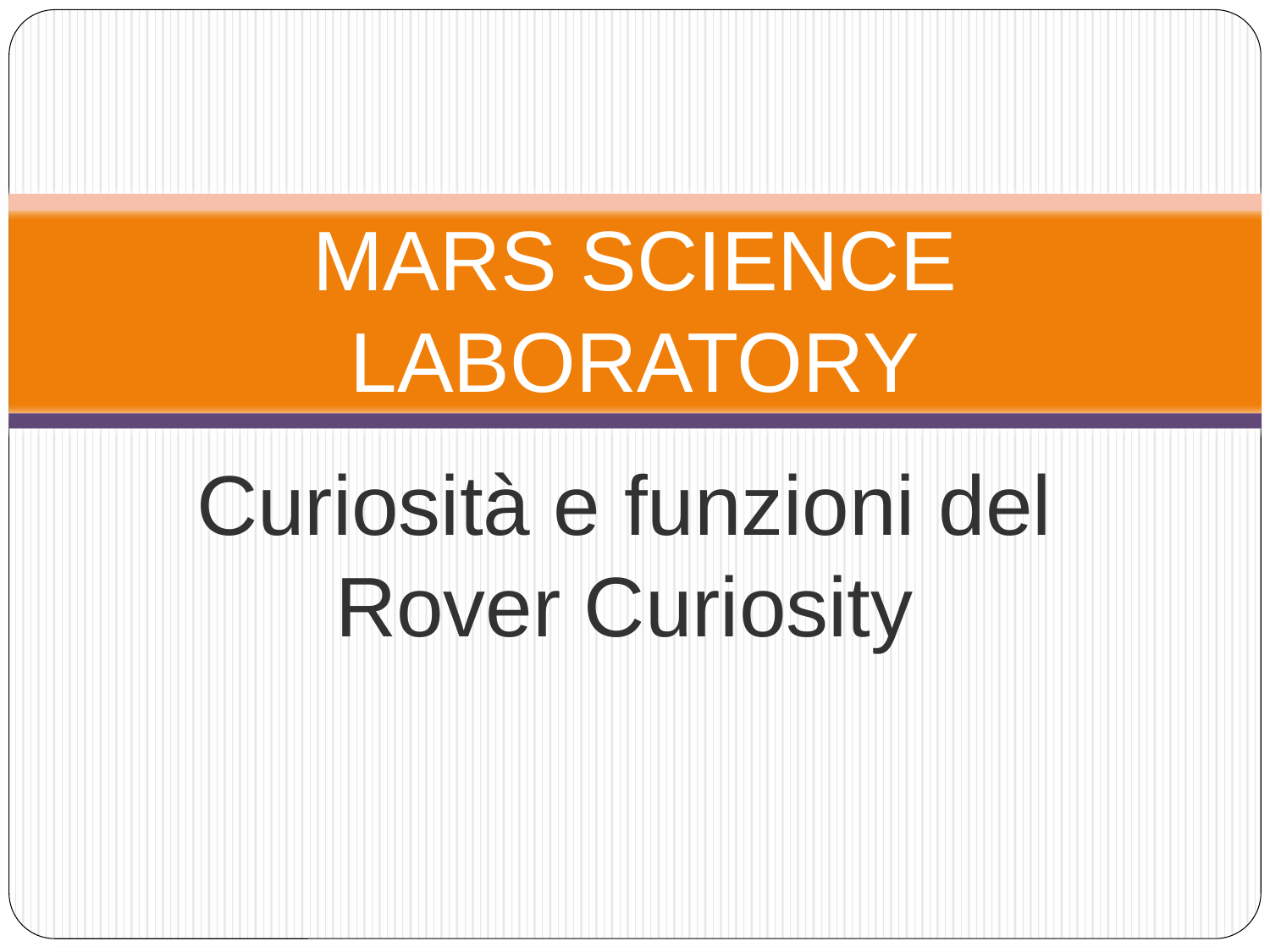

# MARS SCIENCE LABORATORY
Curiosità e funzioni del Rover Curiosity